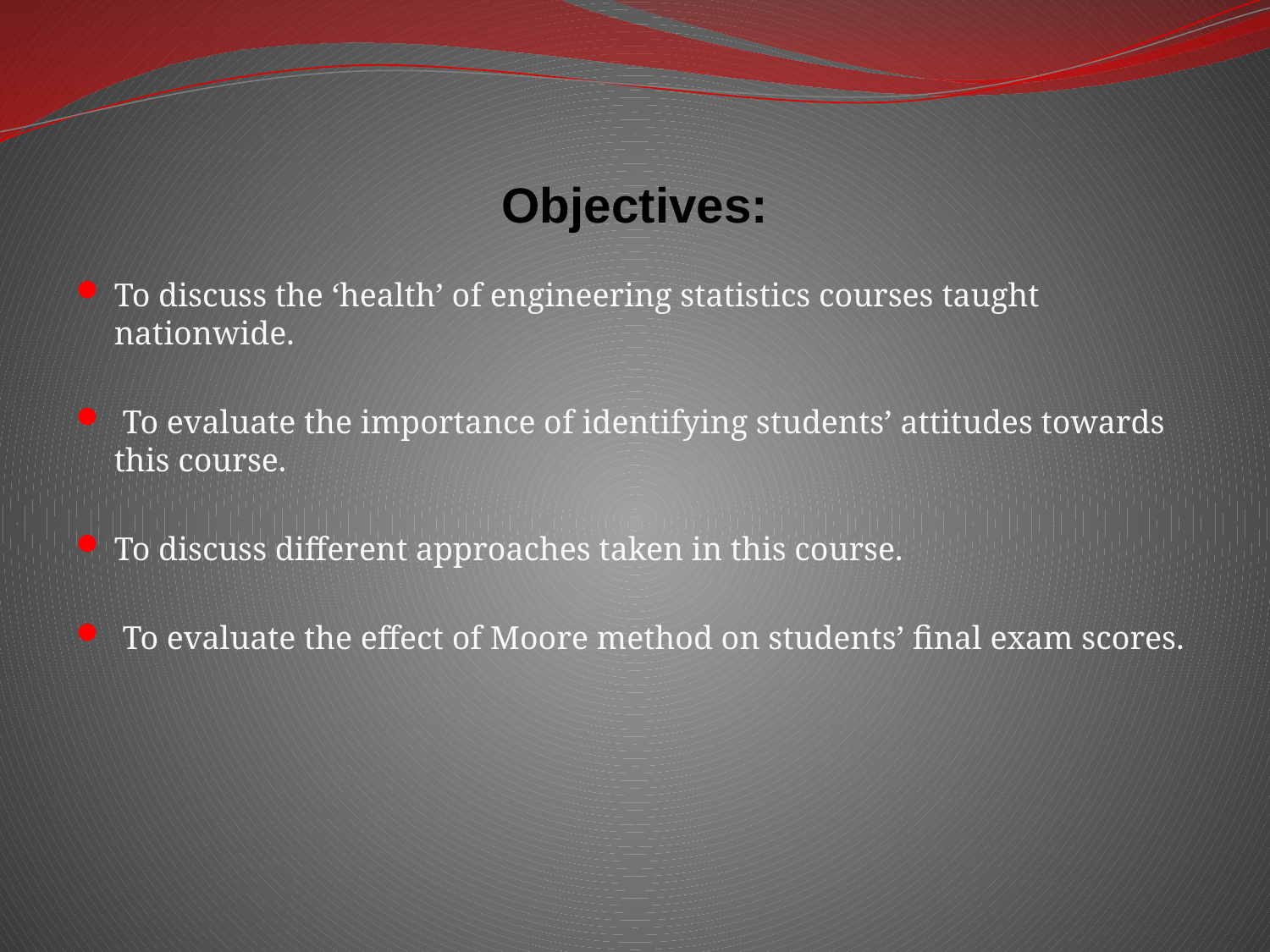

# Objectives:
To discuss the ‘health’ of engineering statistics courses taught nationwide.

 To evaluate the importance of identifying students’ attitudes towards this course.

To discuss different approaches taken in this course.

 To evaluate the effect of Moore method on students’ final exam scores.